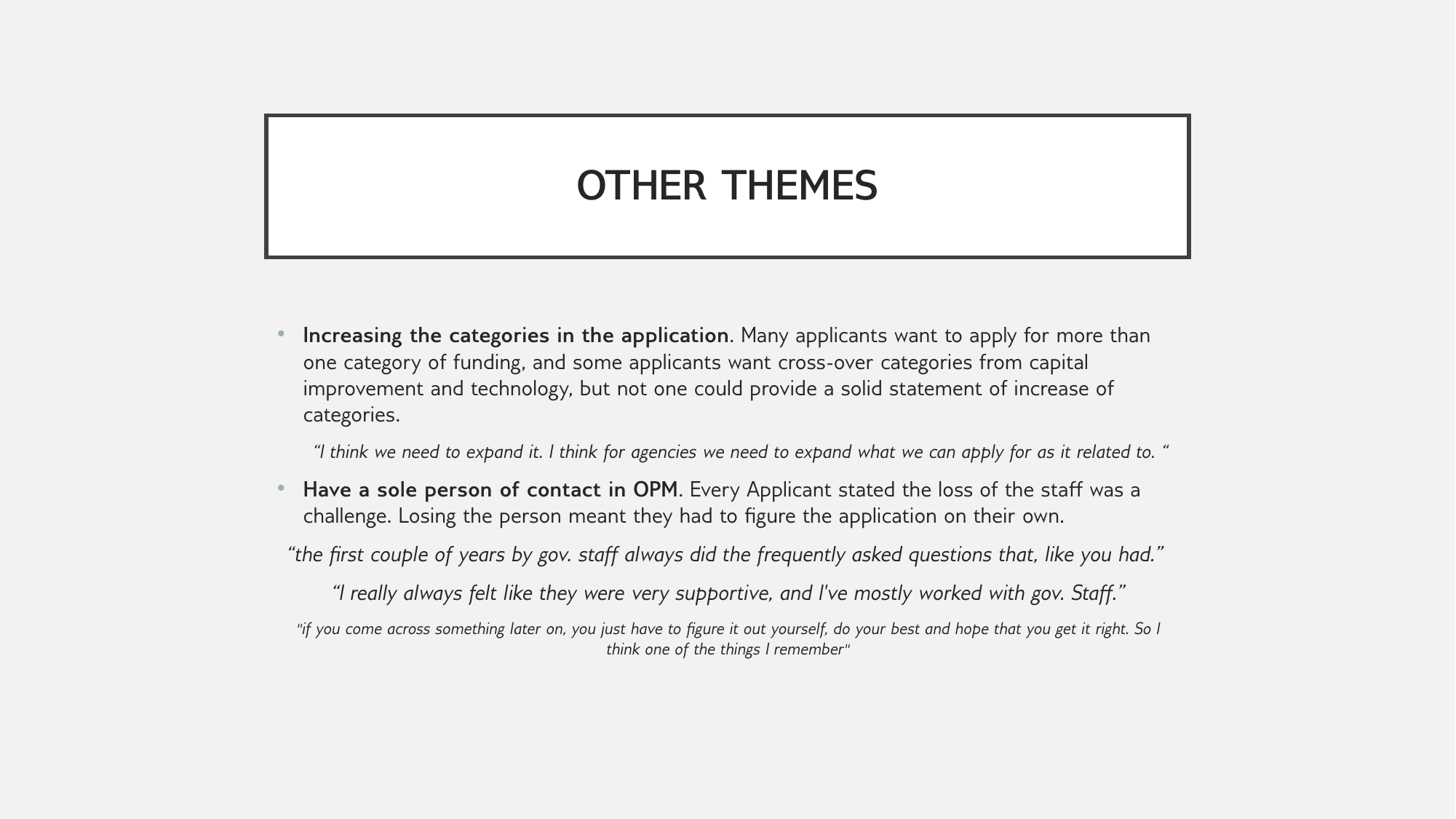

# OTHER THEMES
Increasing the categories in the application. Many applicants want to apply for more than one category of funding, and some applicants want cross-over categories from capital improvement and technology, but not one could provide a solid statement of increase of categories.
“I think we need to expand it. I think for agencies we need to expand what we can apply for as it related to. “
Have a sole person of contact in OPM. Every Applicant stated the loss of the staff was a challenge. Losing the person meant they had to figure the application on their own.
“the first couple of years by gov. staff always did the frequently asked questions that, like you had.”
“I really always felt like they were very supportive, and I've mostly worked with gov. Staff.”
"if you come across something later on, you just have to figure it out yourself, do your best and hope that you get it right. So I think one of the things I remember"